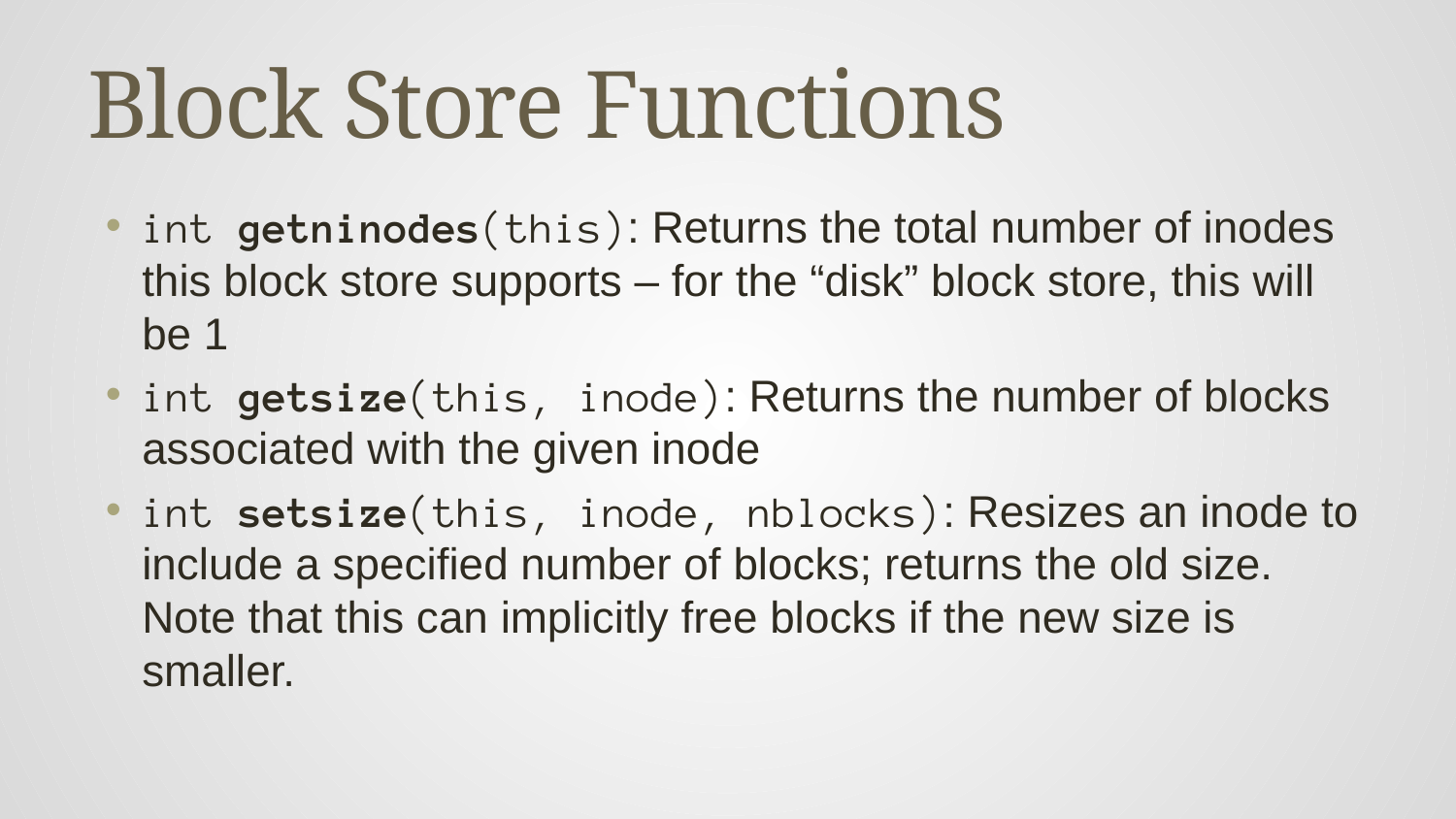

# Block Store Functions
int getninodes(this): Returns the total number of inodes this block store supports – for the “disk” block store, this will be 1
int getsize(this, inode): Returns the number of blocks associated with the given inode
int setsize(this, inode, nblocks): Resizes an inode to include a specified number of blocks; returns the old size. Note that this can implicitly free blocks if the new size is smaller.